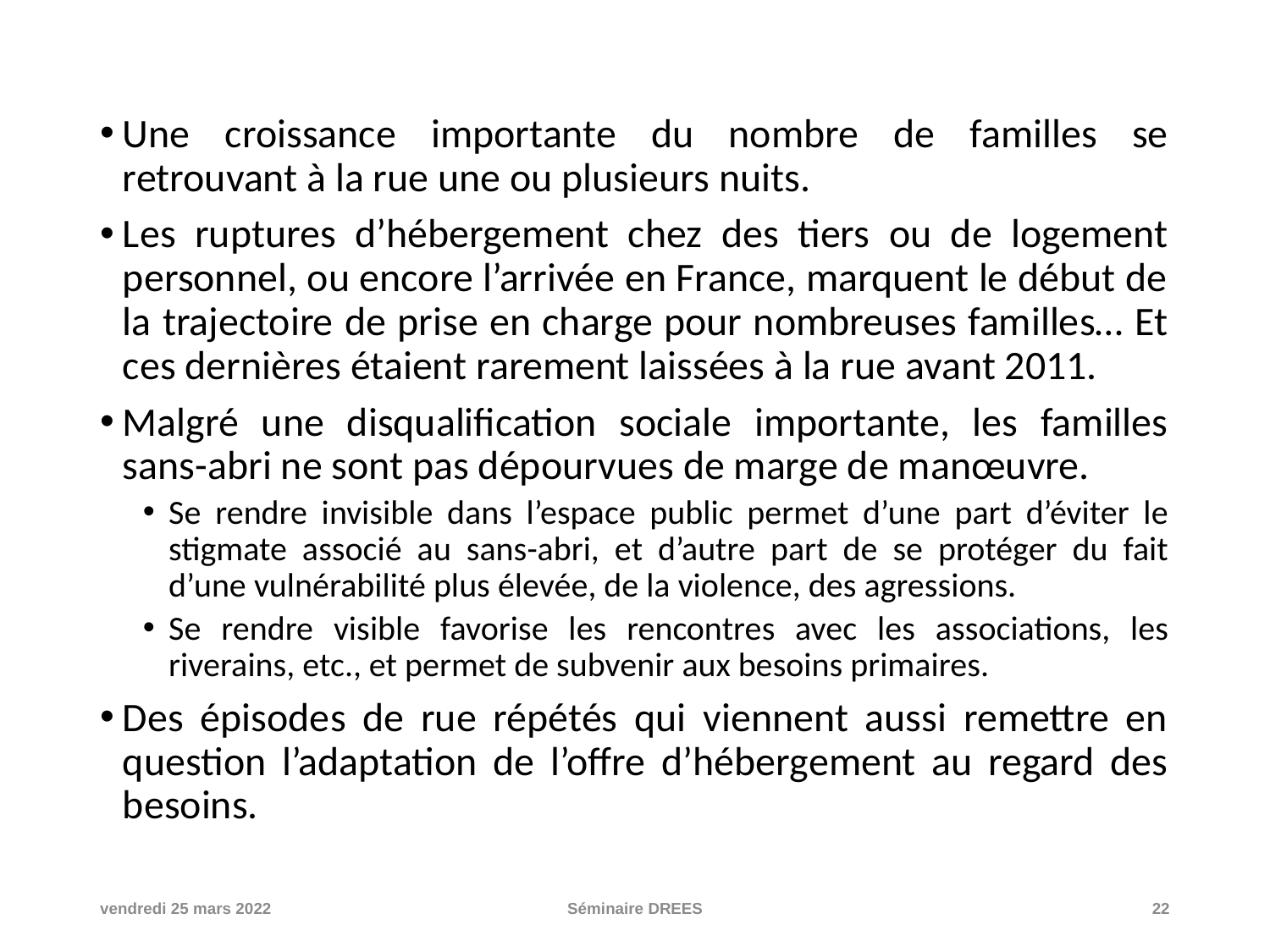

Une croissance importante du nombre de familles se retrouvant à la rue une ou plusieurs nuits.
Les ruptures d’hébergement chez des tiers ou de logement personnel, ou encore l’arrivée en France, marquent le début de la trajectoire de prise en charge pour nombreuses familles… Et ces dernières étaient rarement laissées à la rue avant 2011.
Malgré une disqualification sociale importante, les familles sans-abri ne sont pas dépourvues de marge de manœuvre.
Se rendre invisible dans l’espace public permet d’une part d’éviter le stigmate associé au sans-abri, et d’autre part de se protéger du fait d’une vulnérabilité plus élevée, de la violence, des agressions.
Se rendre visible favorise les rencontres avec les associations, les riverains, etc., et permet de subvenir aux besoins primaires.
Des épisodes de rue répétés qui viennent aussi remettre en question l’adaptation de l’offre d’hébergement au regard des besoins.
vendredi 25 mars 2022
Séminaire DREES
22